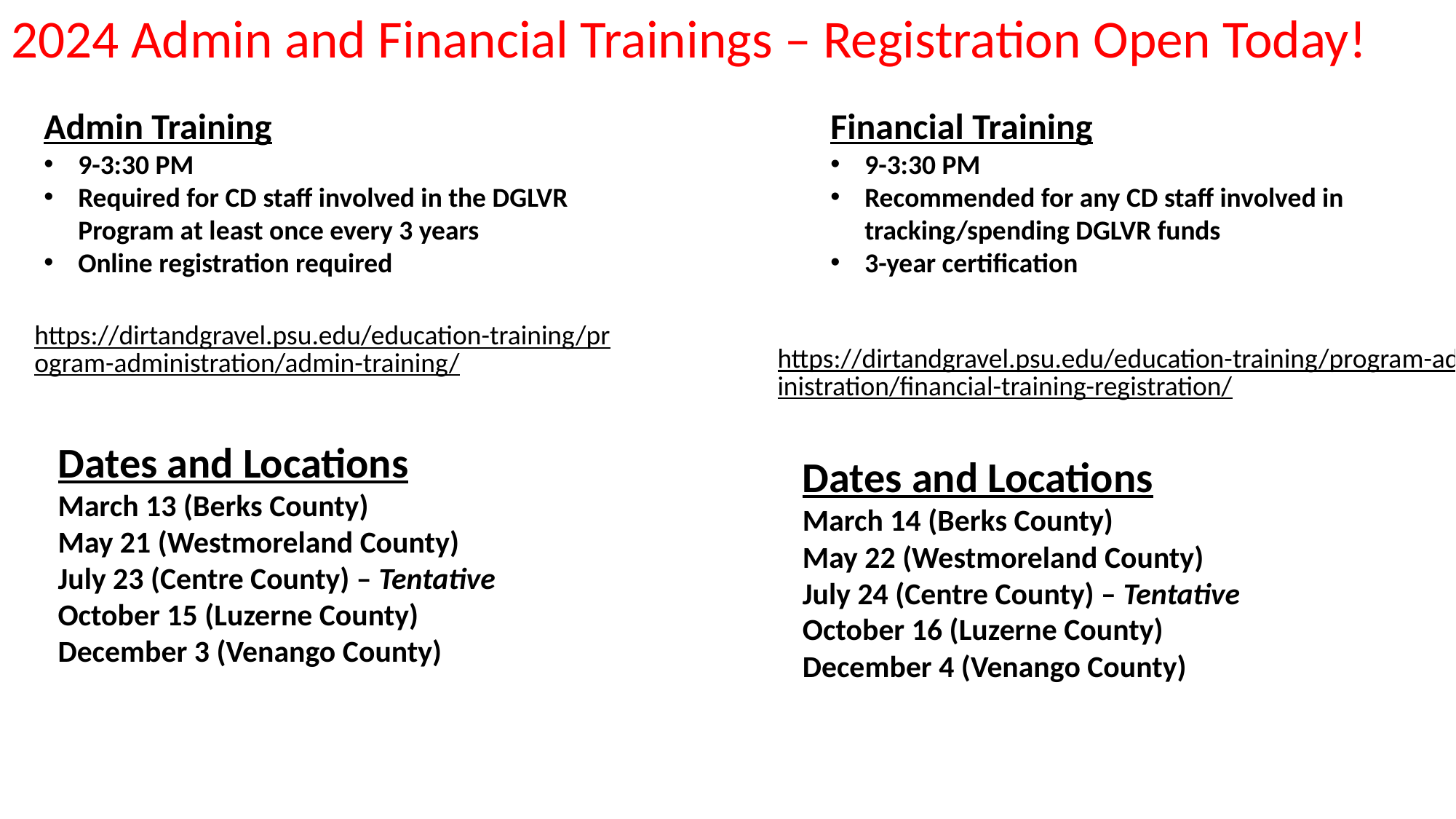

2024 Admin and Financial Trainings – Registration Open Today!
Admin Training
9-3:30 PM
Required for CD staff involved in the DGLVR Program at least once every 3 years
Online registration required

Financial Training
9-3:30 PM
Recommended for any CD staff involved in tracking/spending DGLVR funds
3-year certification

https://dirtandgravel.psu.edu/education-training/program-administration/admin-training/
https://dirtandgravel.psu.edu/education-training/program-administration/financial-training-registration/
Dates and Locations
March 13 (Berks County)
May 21 (Westmoreland County)
July 23 (Centre County) – Tentative
October 15 (Luzerne County)
December 3 (Venango County)

Dates and Locations
March 14 (Berks County)
May 22 (Westmoreland County)
July 24 (Centre County) – Tentative
October 16 (Luzerne County)
December 4 (Venango County)